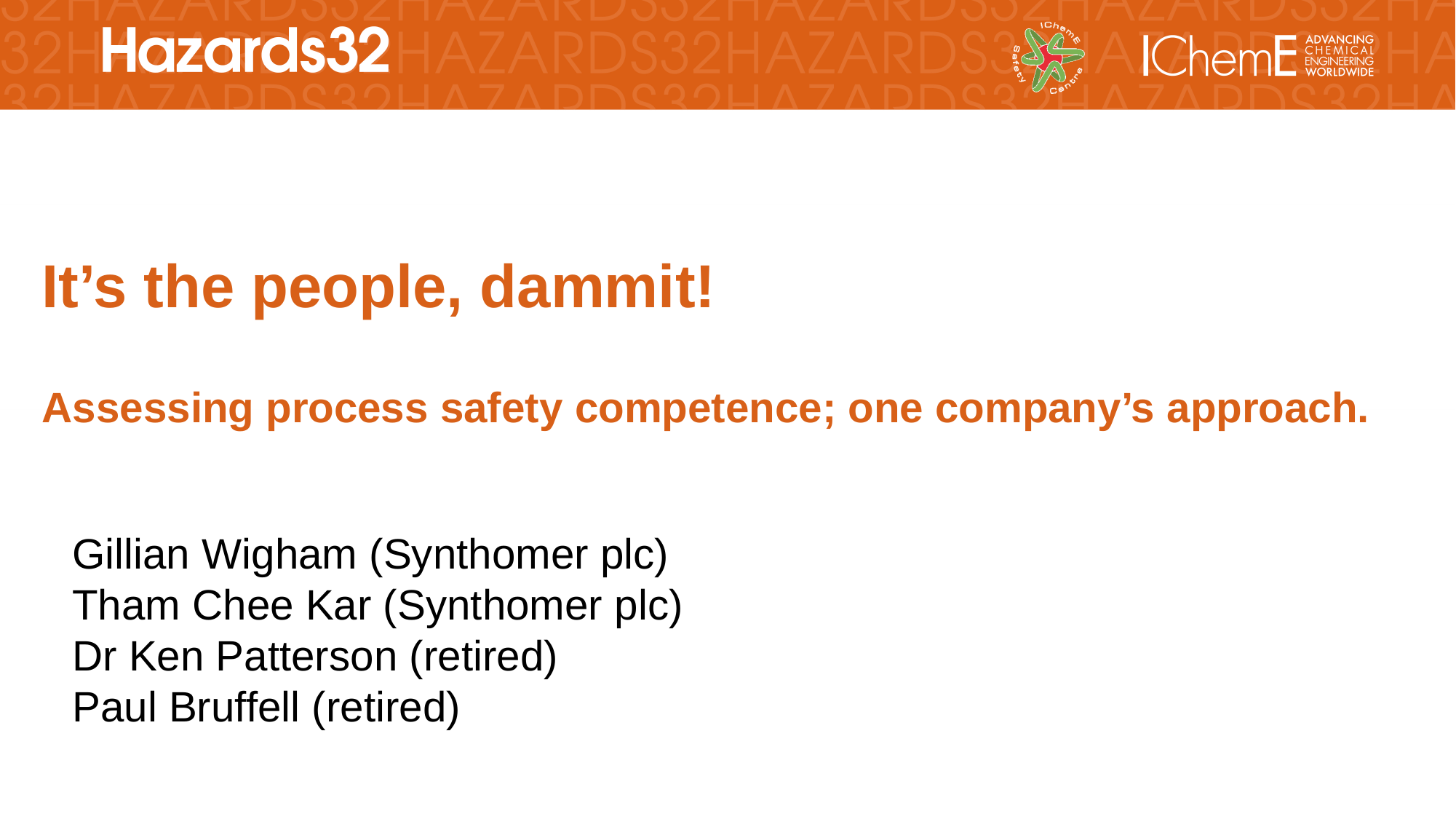

It’s the people, dammit!

Assessing process safety competence; one company’s approach.
Gillian Wigham (Synthomer plc)
Tham Chee Kar (Synthomer plc)
Dr Ken Patterson (retired)
Paul Bruffell (retired)